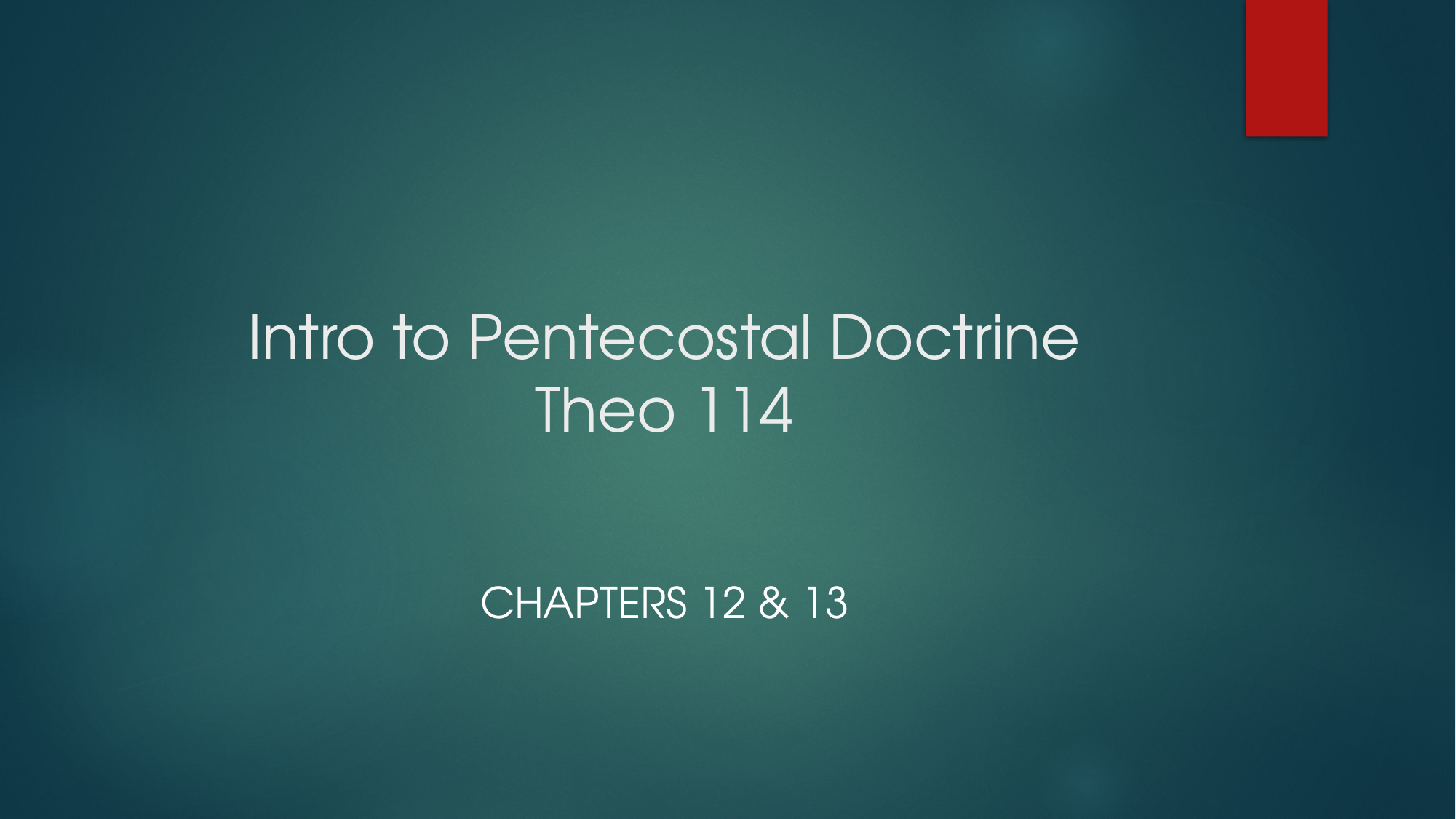

# Intro to Pentecostal Doctrine Theo 114
Chapters 12 & 13